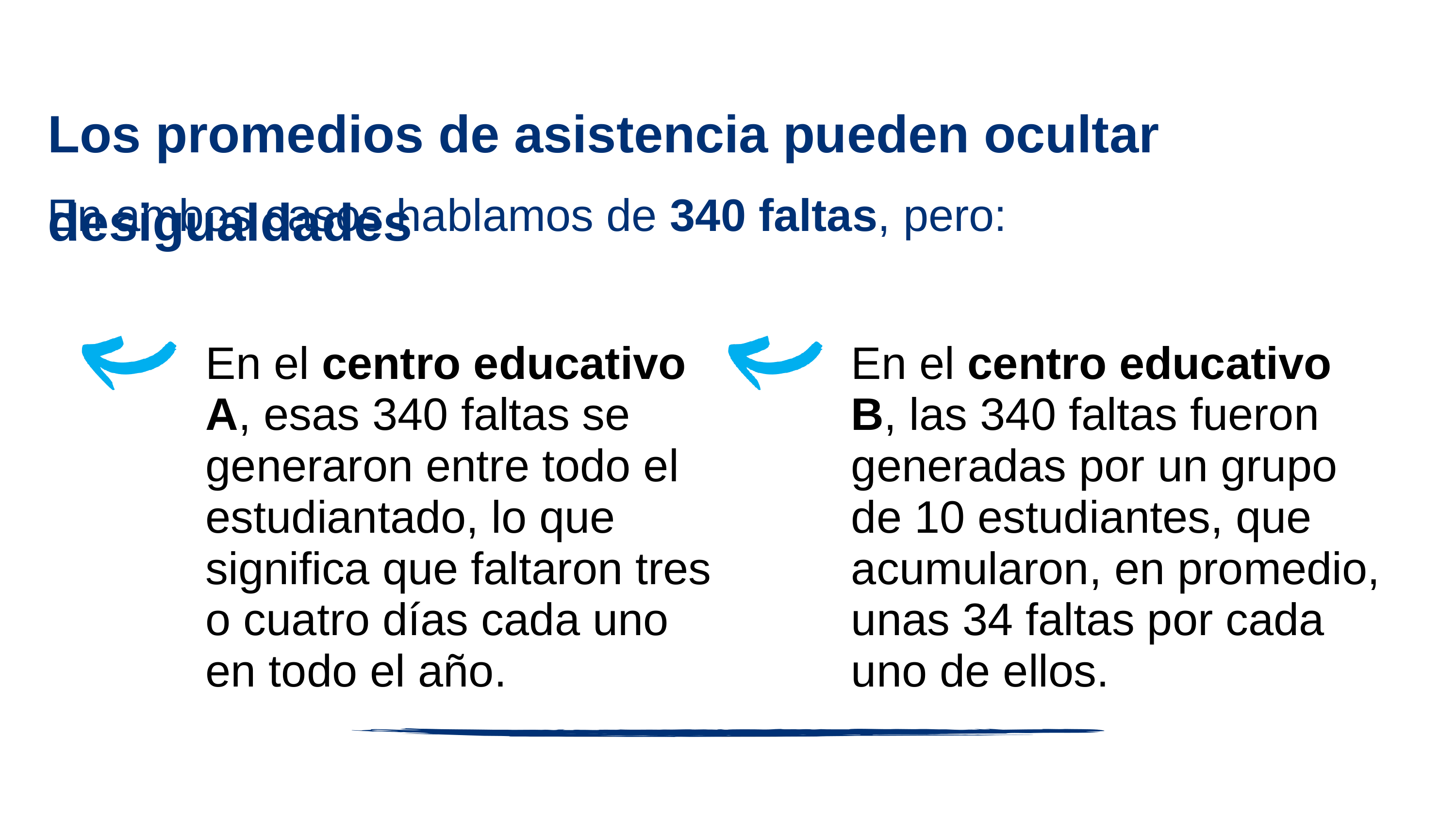

Los promedios de asistencia pueden ocultar desigualdades
En ambos casos hablamos de 340 faltas, pero:

En el centro educativo A, esas 340 faltas se generaron entre todo el estudiantado, lo que significa que faltaron tres o cuatro días cada uno en todo el año.
En el centro educativo B, las 340 faltas fueron generadas por un grupo de 10 estudiantes, que acumularon, en promedio, unas 34 faltas por cada uno de ellos.